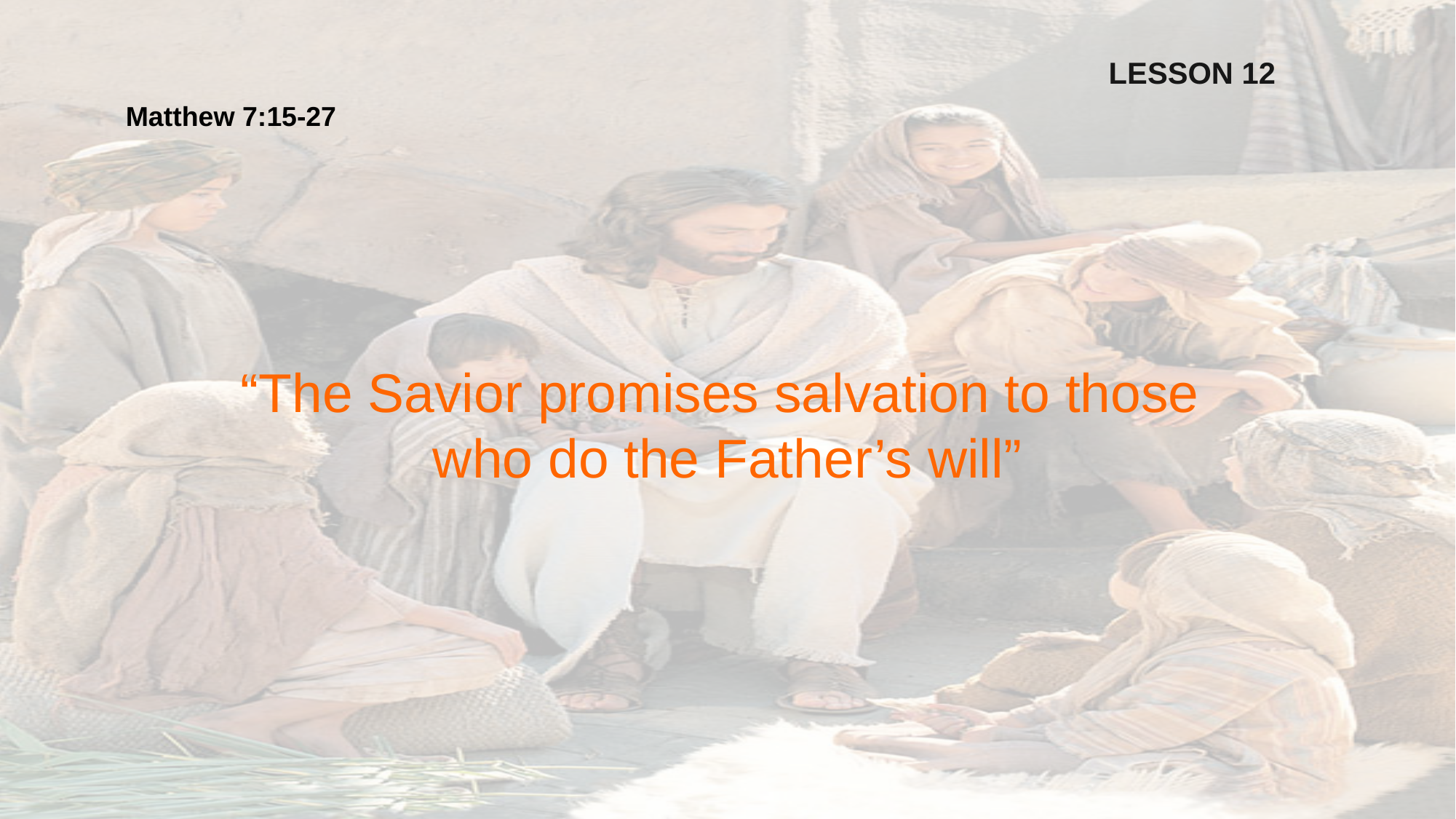

LESSON 12
Matthew 7:15-27
“The Savior promises salvation to those
who do the Father’s will”